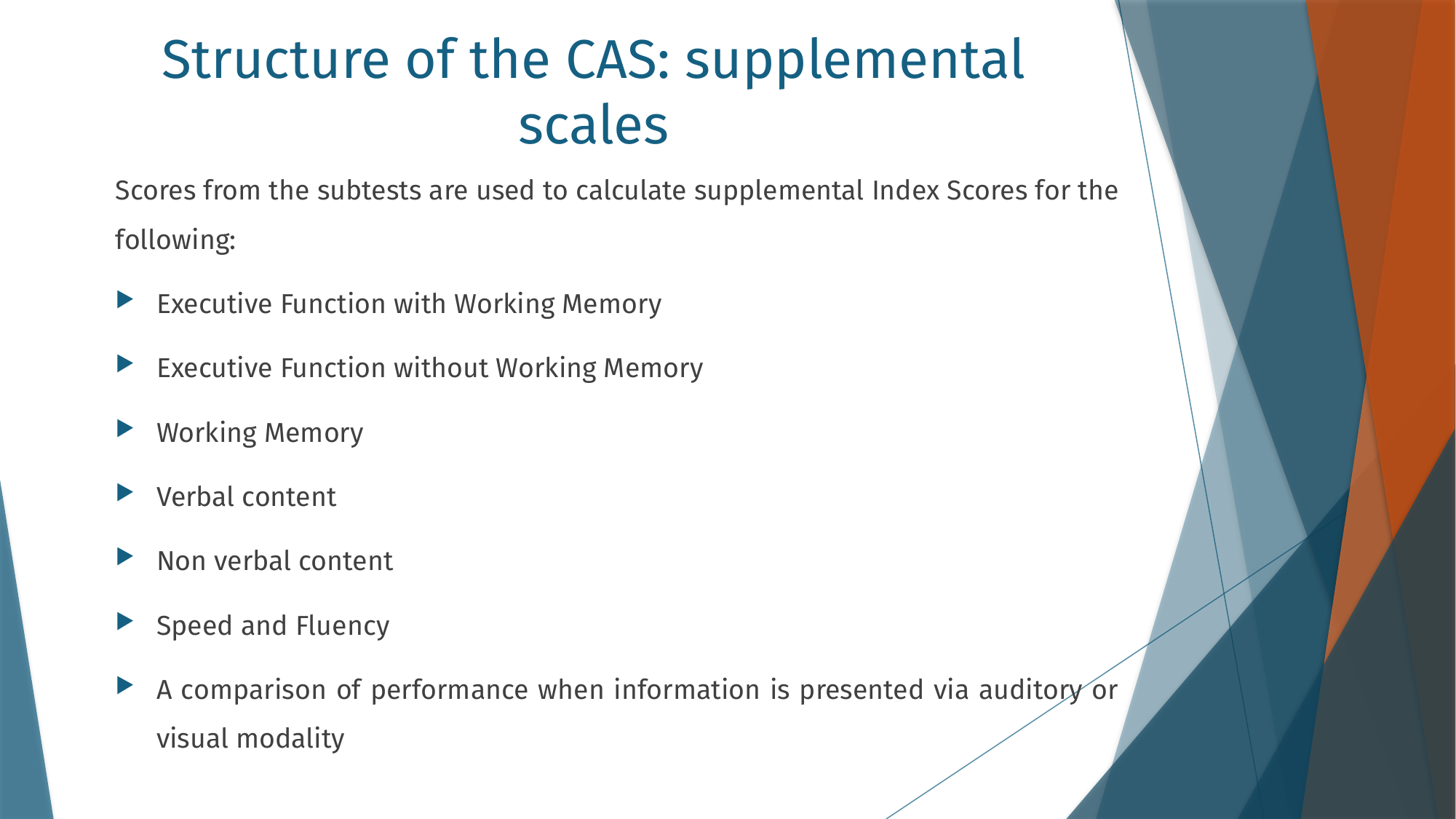

# Structure of the CAS: supplemental scales
Scores from the subtests are used to calculate supplemental Index Scores for the following:
Executive Function with Working Memory
Executive Function without Working Memory
Working Memory
Verbal content
Non verbal content
Speed and Fluency
A comparison of performance when information is presented via auditory or visual modality